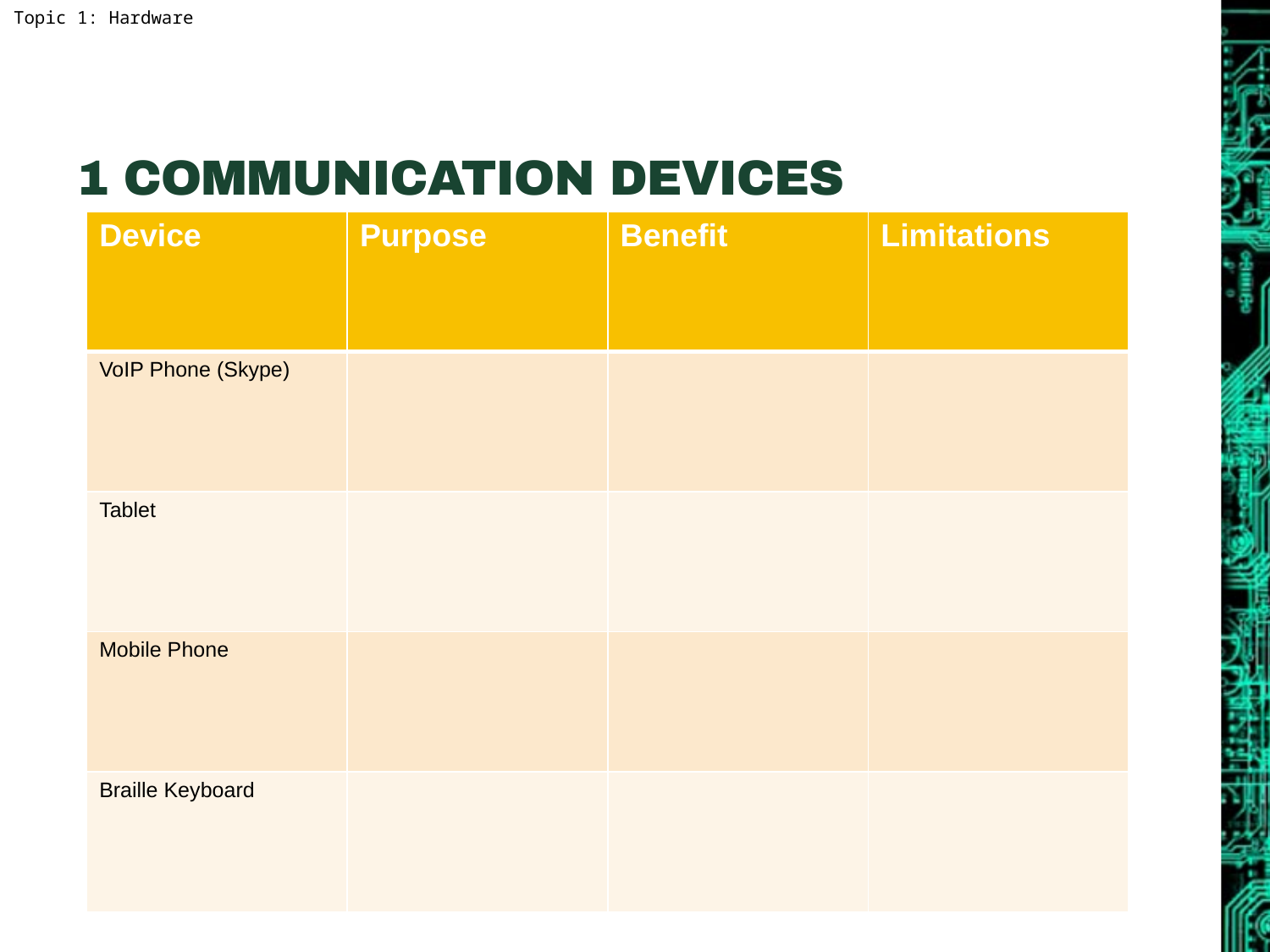

# 1 Communication Devices
| Device | Purpose | Benefit | Limitations |
| --- | --- | --- | --- |
| VoIP Phone (Skype) |  |  |  |
| Tablet |  |  |  |
| Mobile Phone |  |  |  |
| Braille Keyboard |  |  |  |